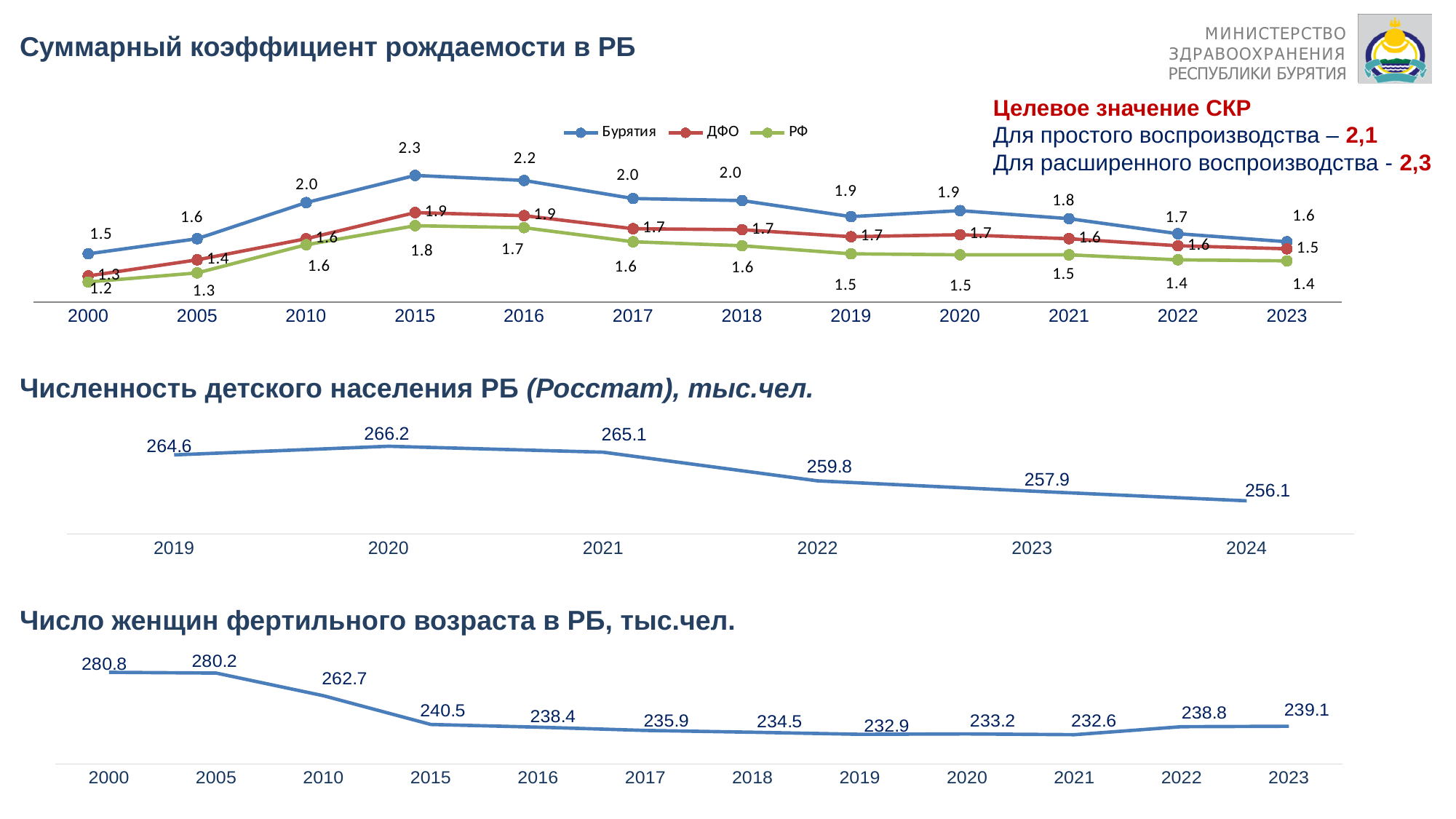

Суммарный коэффициент рождаемости в РБ

### Chart

| Category | Бурятия | ДФО | РФ |
|---|---|---|---|
| 2000 | 1.48 | 1.26 | 1.2 |
| 2005 | 1.63 | 1.42 | 1.29 |
| 2010 | 1.99 | 1.63 | 1.57 |
| 2015 | 2.26 | 1.89 | 1.76 |
| 2016 | 2.21 | 1.86 | 1.74 |
| 2017 | 2.03 | 1.73 | 1.6 |
| 2018 | 2.01 | 1.72 | 1.56 |
| 2019 | 1.85 | 1.65 | 1.48 |
| 2020 | 1.91 | 1.67 | 1.47 |
| 2021 | 1.83 | 1.63 | 1.47 |
| 2022 | 1.68 | 1.56 | 1.42 |
| 2023 | 1.6 | 1.53 | 1.41 |
Целевое значение СКР
Для простого воспроизводства – 2,1
Для расширенного воспроизводства - 2,3
Численность детского населения РБ (Росстат), тыс.чел.

### Chart

| Category | Столбец1 |
|---|---|
| 2019 | 264.6 |
| 2020 | 266.2 |
| 2021 | 265.1 |
| 2022 | 259.8 |
| 2023 | 257.9 |
| 2024 | 256.1 |
Число женщин фертильного возраста в РБ, тыс.чел.

### Chart

| Category | ЖФВ |
|---|---|
| 2000 | 280.8 |
| 2005 | 280.2 |
| 2010 | 262.7 |
| 2015 | 240.5 |
| 2016 | 238.4 |
| 2017 | 235.9 |
| 2018 | 234.5 |
| 2019 | 232.9 |
| 2020 | 233.2 |
| 2021 | 232.6 |
| 2022 | 238.8 |
| 2023 | 239.1 |